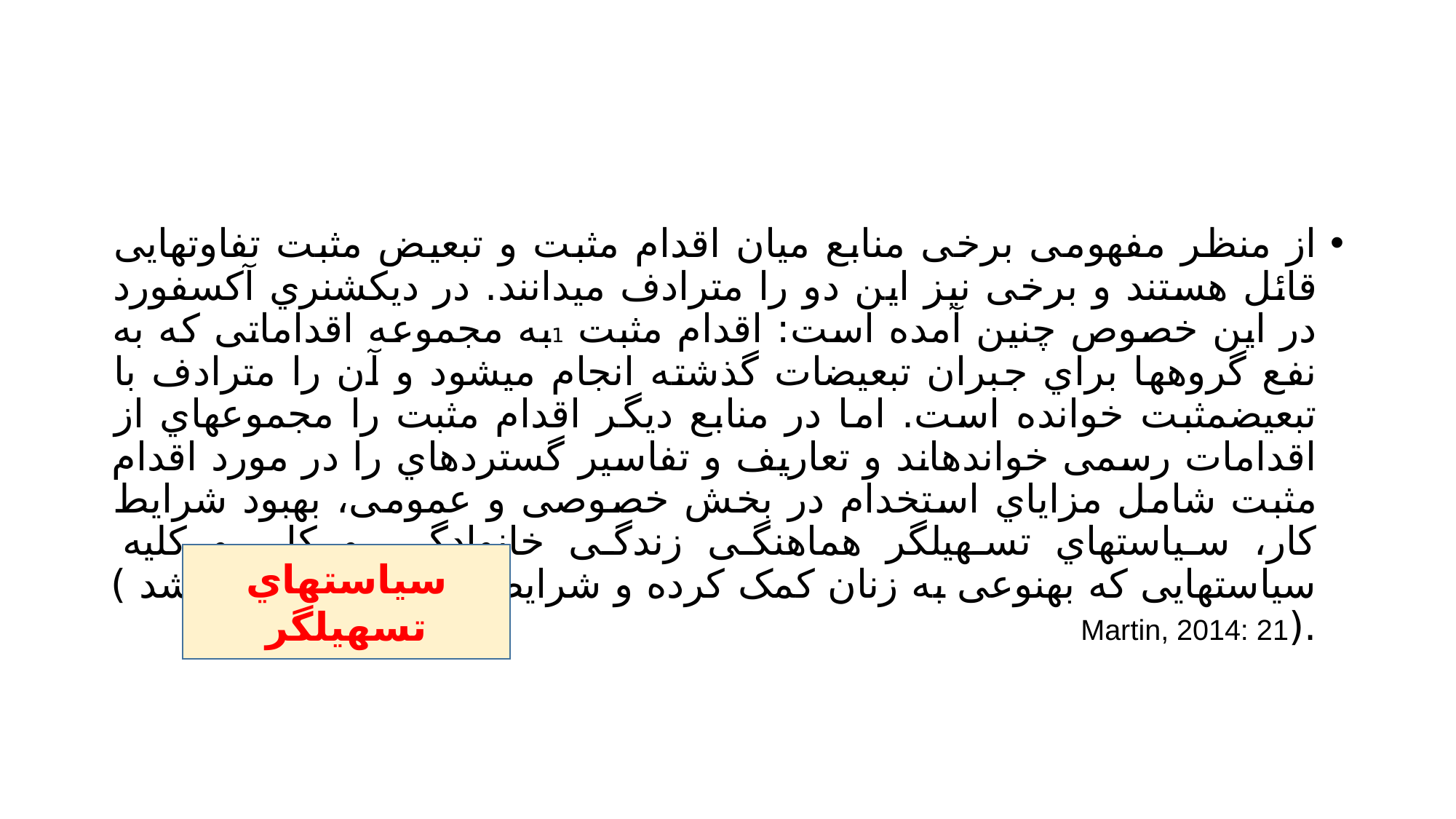

#
از منظر مفهومی برخی منابع میان اقدام مثبت و تبعیض مثبت تفاوتهایی قائل هستند و برخی نیز این دو را مترادف میدانند. در دیکشنري آکسفورد در این خصوص چنین آمده است: اقدام مثبت 1به مجموعه اقداماتی که به نفع گروهها براي جبران تبعیضات گذشته انجام میشود و آن را مترادف با تبعیضمثبت خوانده است. اما در منابع دیگر اقدام مثبت را مجموعهاي از اقدامات رسمی خواندهاند و تعاریف و تفاسیر گستردهاي را در مورد اقدام مثبت شامل مزایاي استخدام در بخش خصوصی و عمومی، بهبود شرایط کار، سیاستهاي تسهیلگر هماهنگی زندگی خانوادگی و کار، و کلیه سیاستهایی که بهنوعی به زنان کمک کرده و شرایط آنان را بهبود میبخشد ) .(Martin, 2014: 21

سیاستهاي تسهیلگر